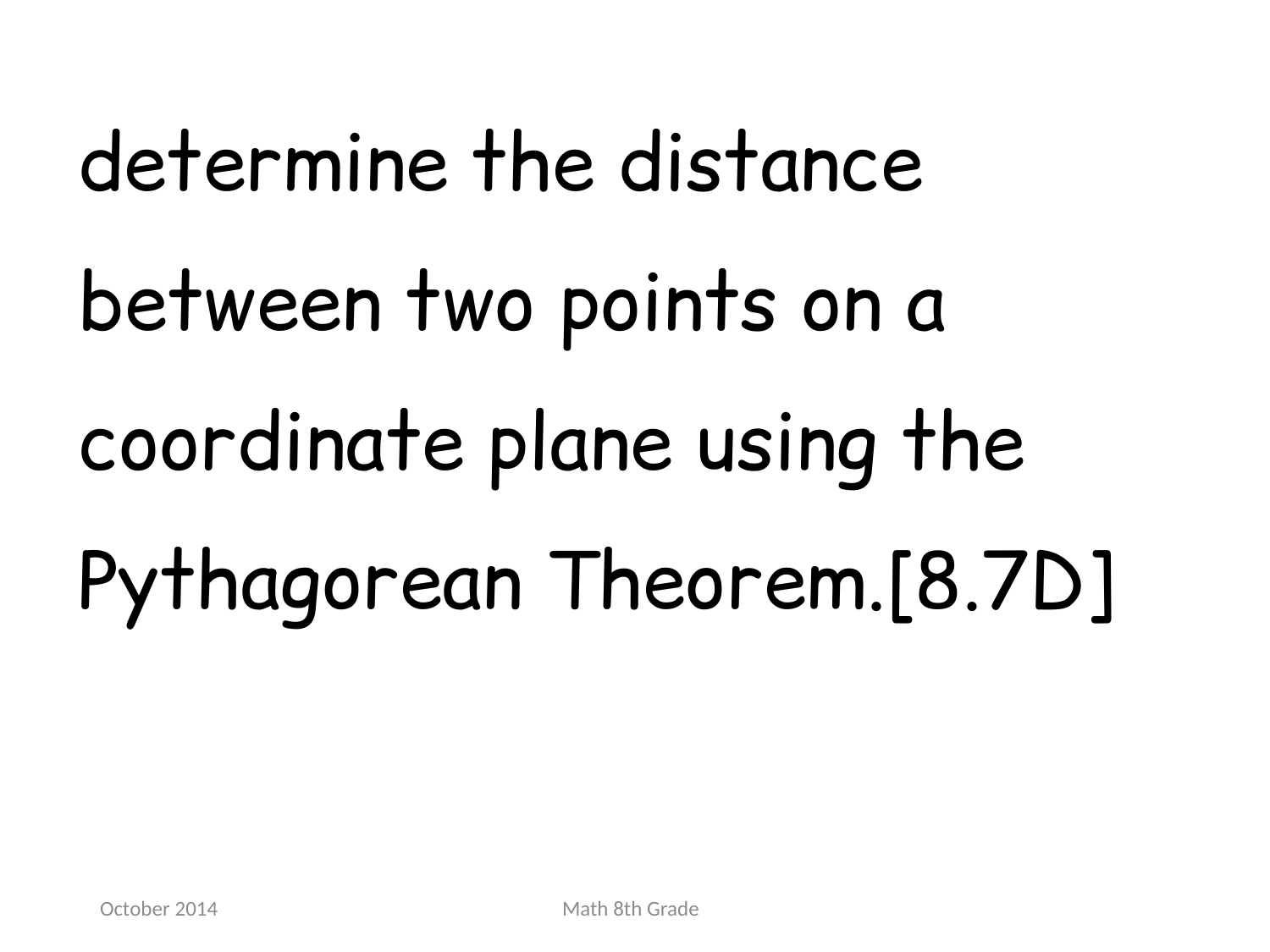

determine the distance between two points on a coordinate plane using the Pythagorean Theorem.[8.7D]
October 2014
Math 8th Grade